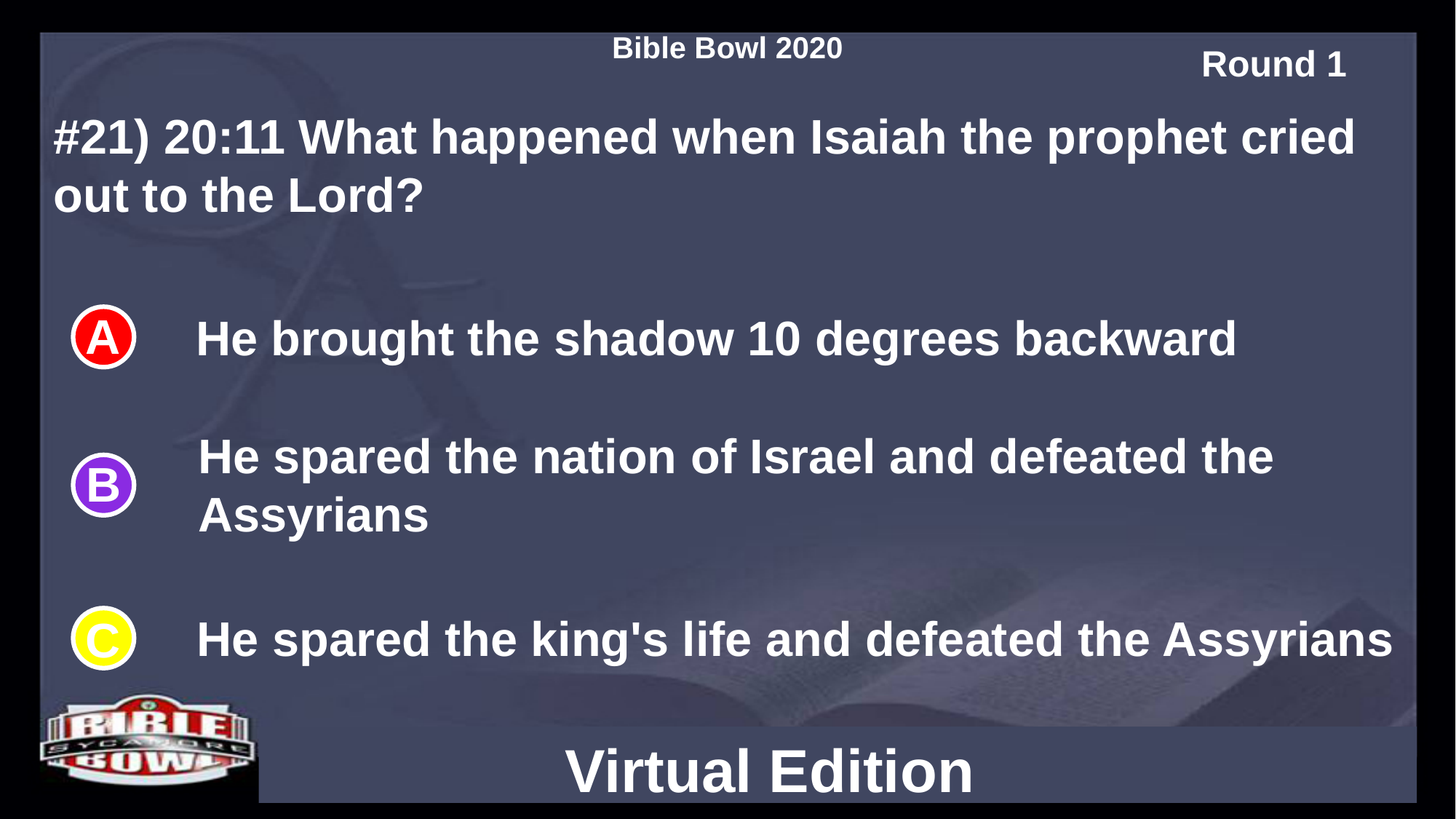

#21) 20:11 What happened when Isaiah the prophet cried out to the Lord?
He brought the shadow 10 degrees backward
He spared the nation of Israel and defeated the Assyrians
He spared the king's life and defeated the Assyrians